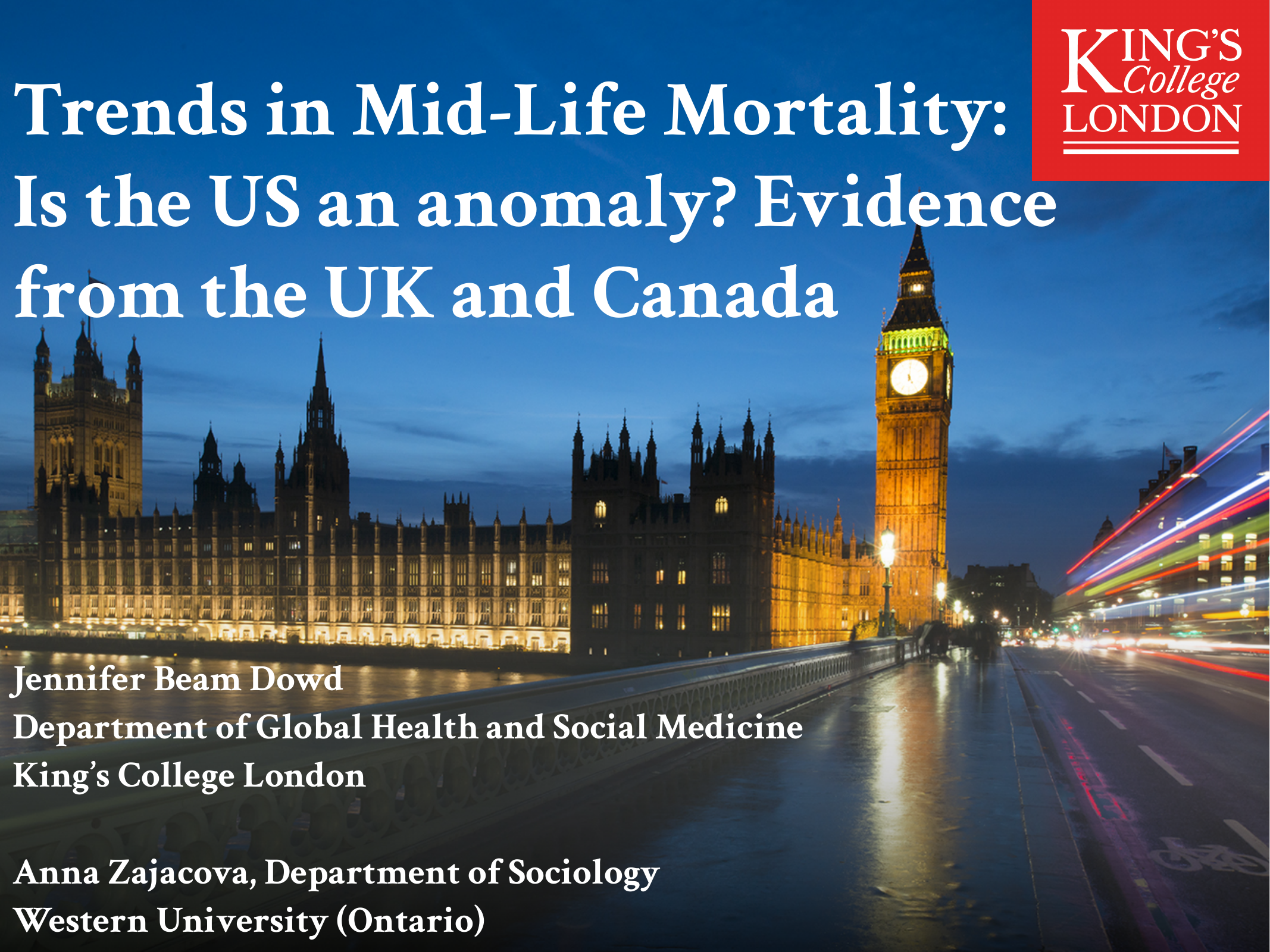

# Trends in Mid-Life Mortality: Is the US an anomaly? Evidence from the UK and Canada
Jennifer Beam Dowd
Department of Global Health and Social Medicine
King’s College London

Anna Zajacova, Department of Sociology
Western University (Ontario)